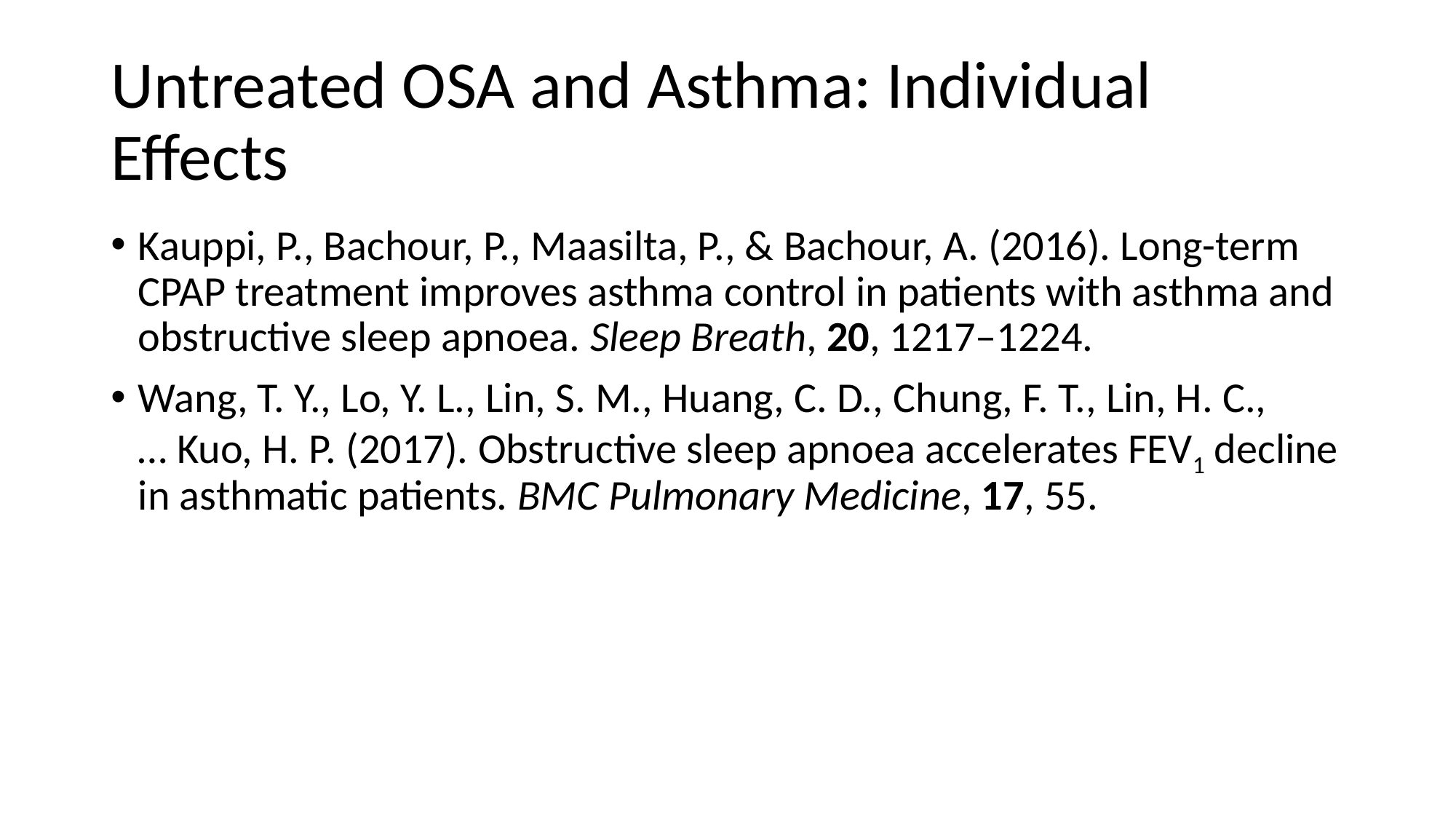

# Untreated OSA and Asthma: Individual Effects
Kauppi, P., Bachour, P., Maasilta, P., & Bachour, A. (2016). Long-term CPAP treatment improves asthma control in patients with asthma and obstructive sleep apnoea. Sleep Breath, 20, 1217–1224.
Wang, T. Y., Lo, Y. L., Lin, S. M., Huang, C. D., Chung, F. T., Lin, H. C., … Kuo, H. P. (2017). Obstructive sleep apnoea accelerates FEV1 decline in asthmatic patients. BMC Pulmonary Medicine, 17, 55.